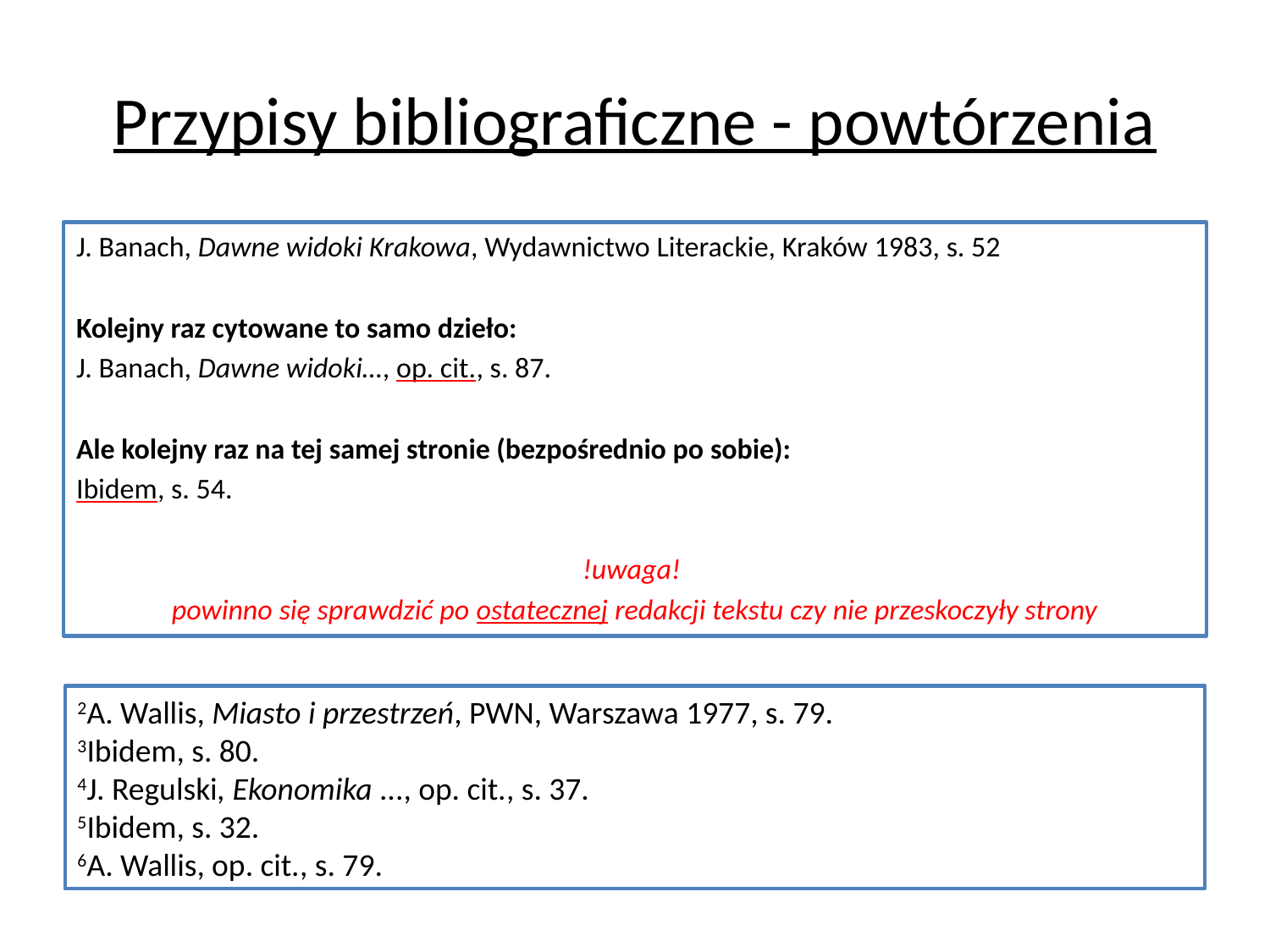

# Przypisy bibliograficzne - powtórzenia
J. Banach, Dawne widoki Krakowa, Wydawnictwo Literackie, Kraków 1983, s. 52

Kolejny raz cytowane to samo dzieło:
J. Banach, Dawne widoki…, op. cit., s. 87.

Ale kolejny raz na tej samej stronie (bezpośrednio po sobie):
Ibidem, s. 54.

!uwaga!
powinno się sprawdzić po ostatecznej redakcji tekstu czy nie przeskoczyły strony
2A. Wallis, Miasto i przestrzeń, PWN, Warszawa 1977, s. 79.
3Ibidem, s. 80.
4J. Regulski, Ekonomika ..., op. cit., s. 37.
5Ibidem, s. 32.
6A. Wallis, op. cit., s. 79.